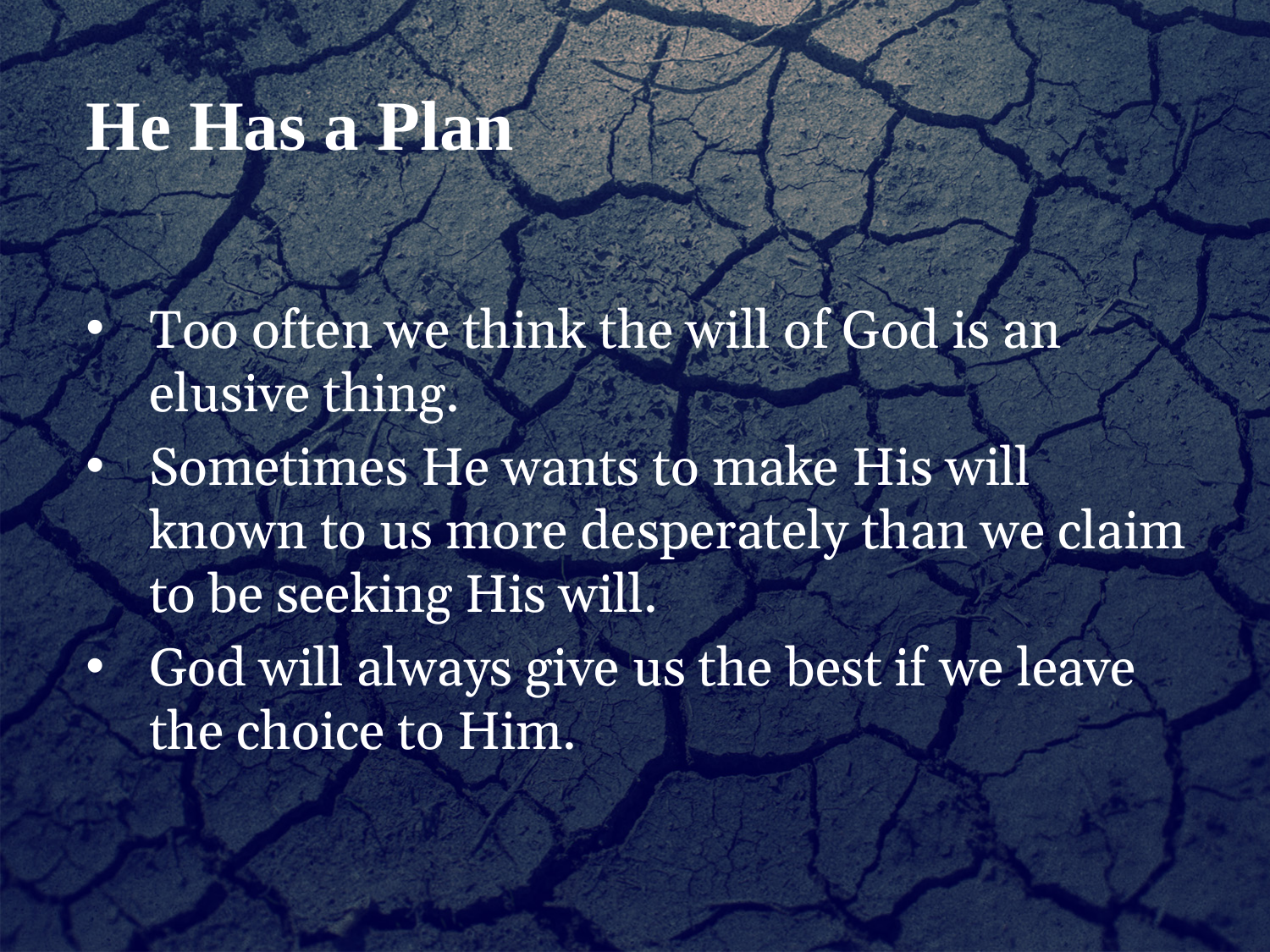

He Has a Plan
Too often we think the will of God is an elusive thing.
Sometimes He wants to make His will known to us more desperately than we claim to be seeking His will.
God will always give us the best if we leave the choice to Him.